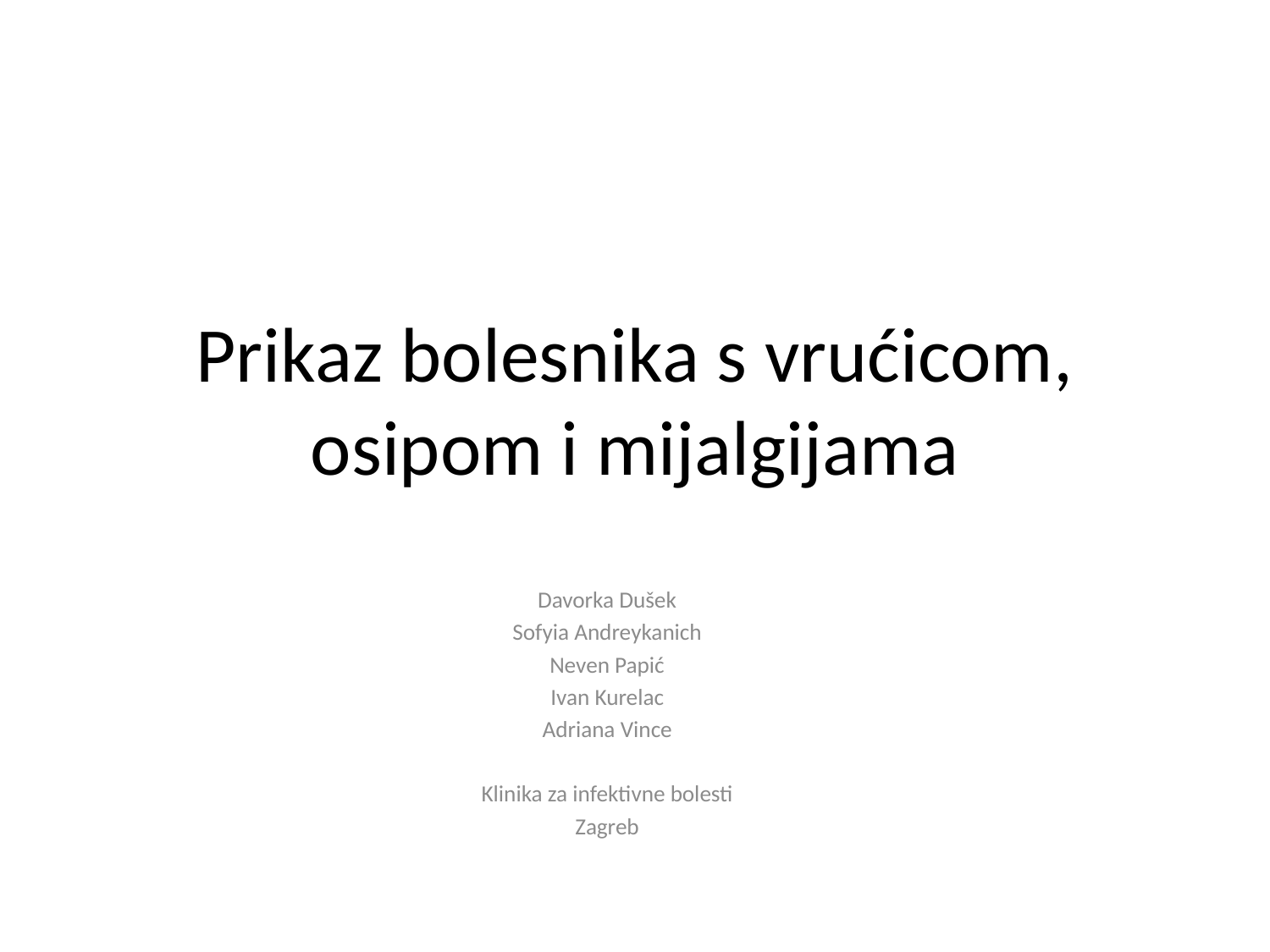

# Prikaz bolesnika s vrućicom, osipom i mijalgijama
Davorka Dušek
Sofyia Andreykanich
Neven Papić
Ivan Kurelac
Adriana Vince

Klinika za infektivne bolesti
Zagreb